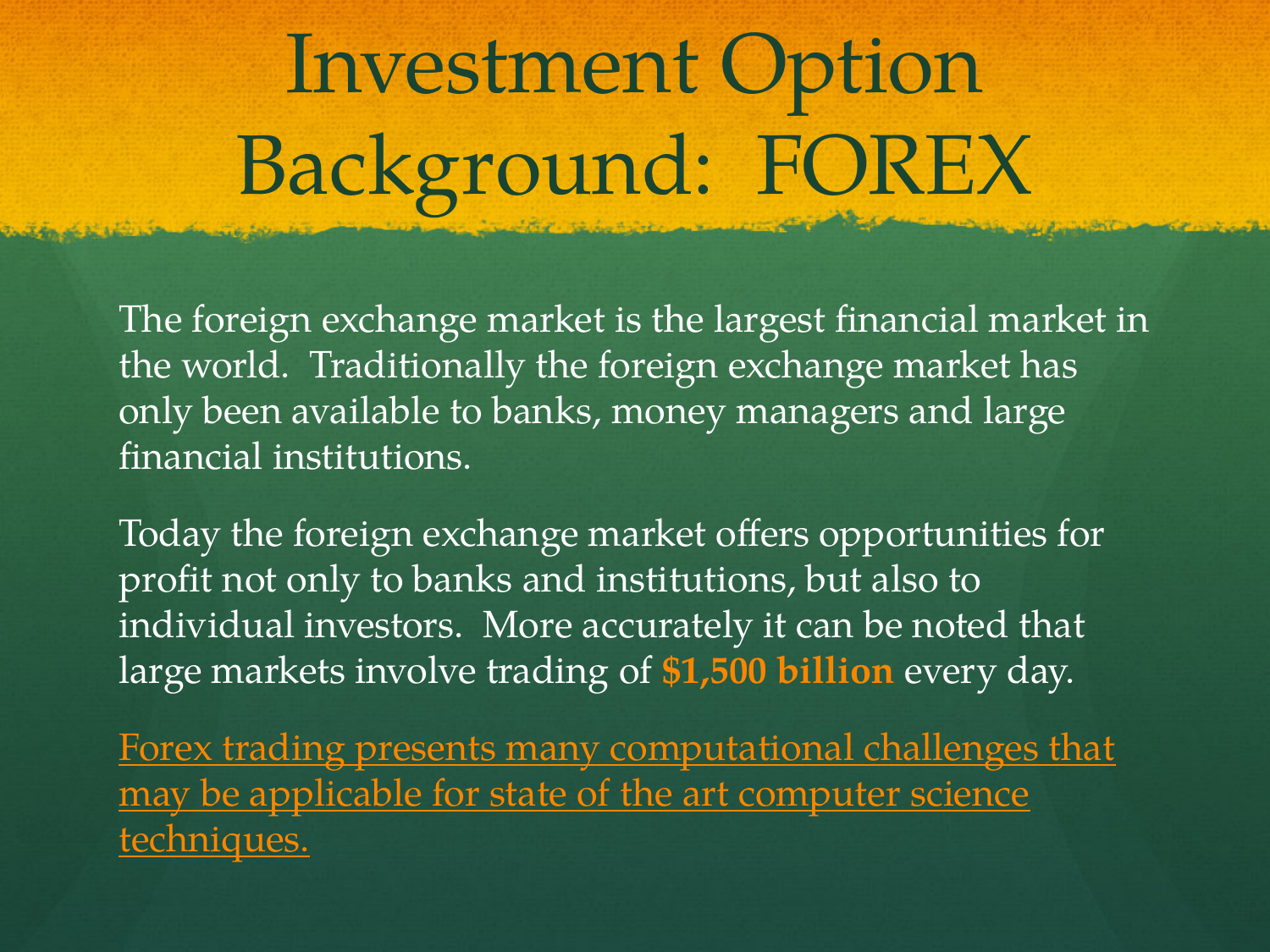

# Investment Option Background:  FOREX
The foreign exchange market is the largest financial market in the world.  Traditionally the foreign exchange market has only been available to banks, money managers and large financial institutions.
Today the foreign exchange market offers opportunities for profit not only to banks and institutions, but also to individual investors.  More accurately it can be noted that large markets involve trading of $1,500 billion every day.
Forex trading presents many computational challenges that may be applicable for state of the art computer science techniques.